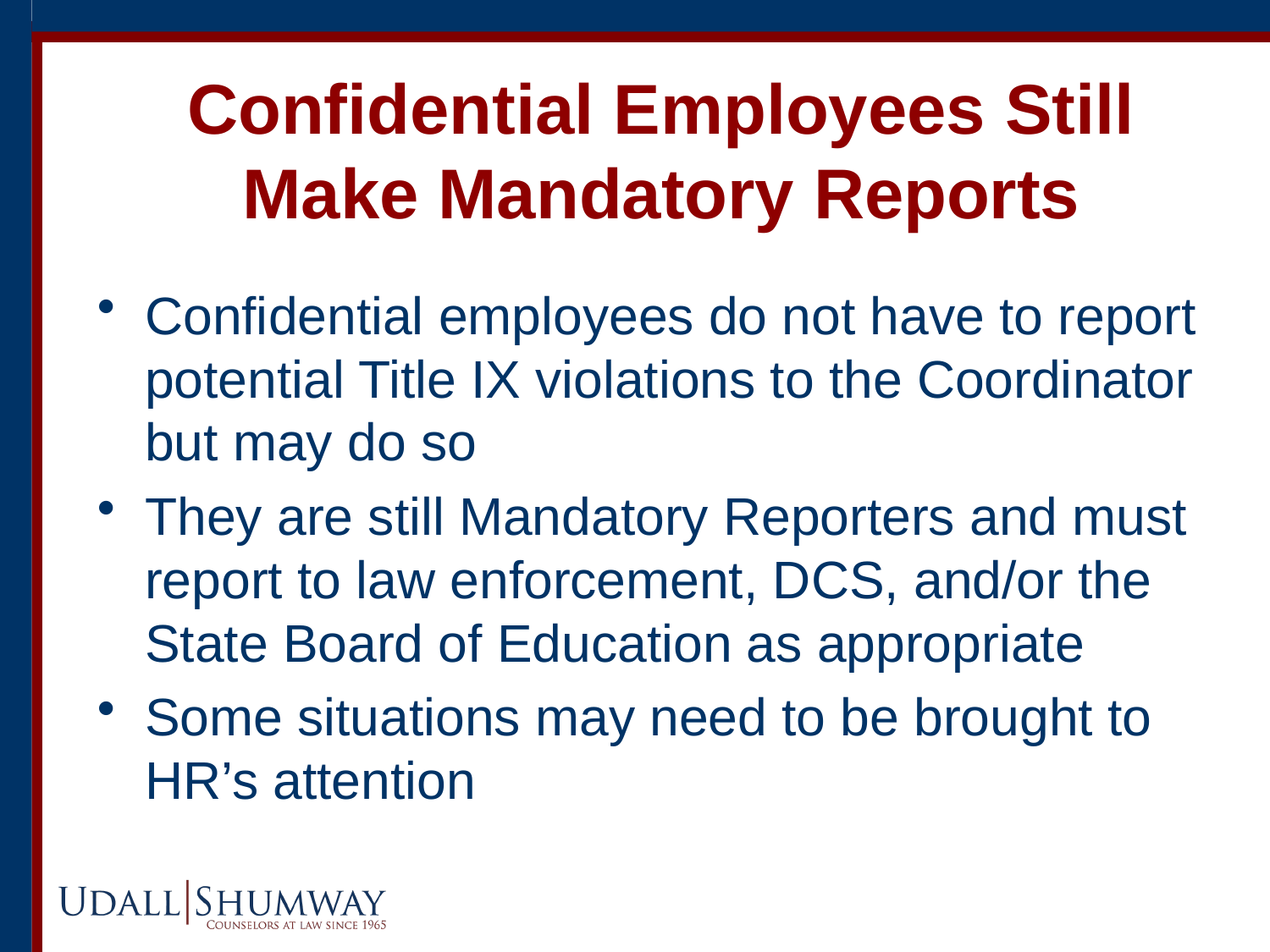

# Confidential Employees Still Make Mandatory Reports
Confidential employees do not have to report potential Title IX violations to the Coordinator but may do so
They are still Mandatory Reporters and must report to law enforcement, DCS, and/or the State Board of Education as appropriate
Some situations may need to be brought to HR’s attention